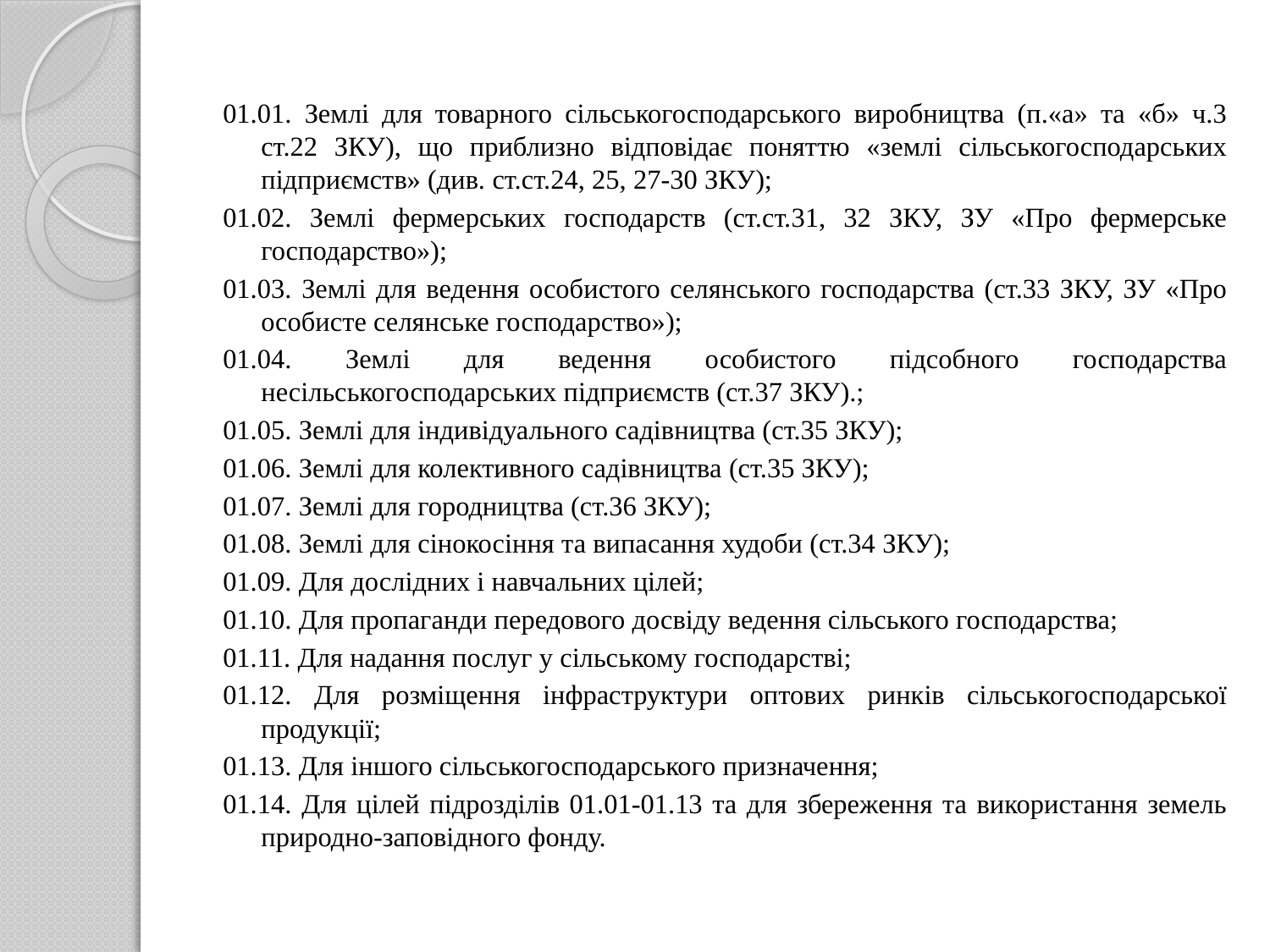

01.01. Землі для товарного сільськогосподарського виробництва (п.«а» та «б» ч.3 ст.22 ЗКУ), що приблизно відповідає поняттю «землі сільськогосподарських підприємств» (див. ст.ст.24, 25, 27-30 ЗКУ);
01.02. Землі фермерських господарств (ст.ст.31, 32 ЗКУ, ЗУ «Про фермерське господарство»);
01.03. Землі для ведення особистого селянського господарства (ст.33 ЗКУ, ЗУ «Про особисте селянське господарство»);
01.04. Землі для ведення особистого підсобного господарства несільськогосподарських підприємств (ст.37 ЗКУ).;
01.05. Землі для індивідуального садівництва (ст.35 ЗКУ);
01.06. Землі для колективного садівництва (ст.35 ЗКУ);
01.07. Землі для городництва (ст.36 ЗКУ);
01.08. Землі для сінокосіння та випасання худоби (ст.34 ЗКУ);
01.09. Для дослідних і навчальних цілей;
01.10. Для пропаганди передового досвіду ведення сільського господарства;
01.11. Для надання послуг у сільському господарстві;
01.12. Для розміщення інфраструктури оптових ринків сільськогосподарської продукції;
01.13. Для іншого сільськогосподарського призначення;
01.14. Для цілей підрозділів 01.01-01.13 та для збереження та використання земель природно-заповідного фонду.